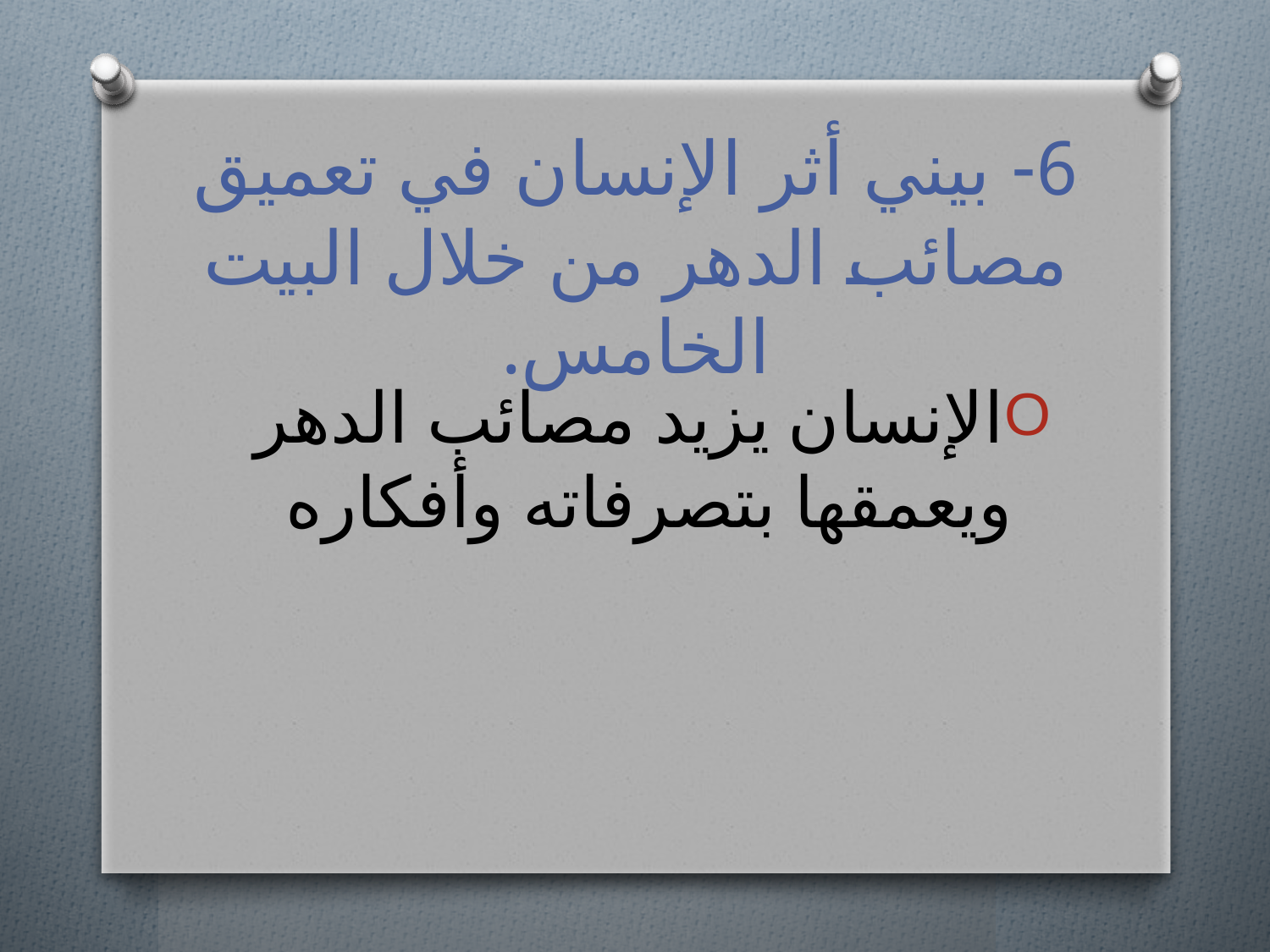

# 6- بيني أثر الإنسان في تعميق مصائب الدهر من خلال البيت الخامس.
الإنسان يزيد مصائب الدهر ويعمقها بتصرفاته وأفكاره